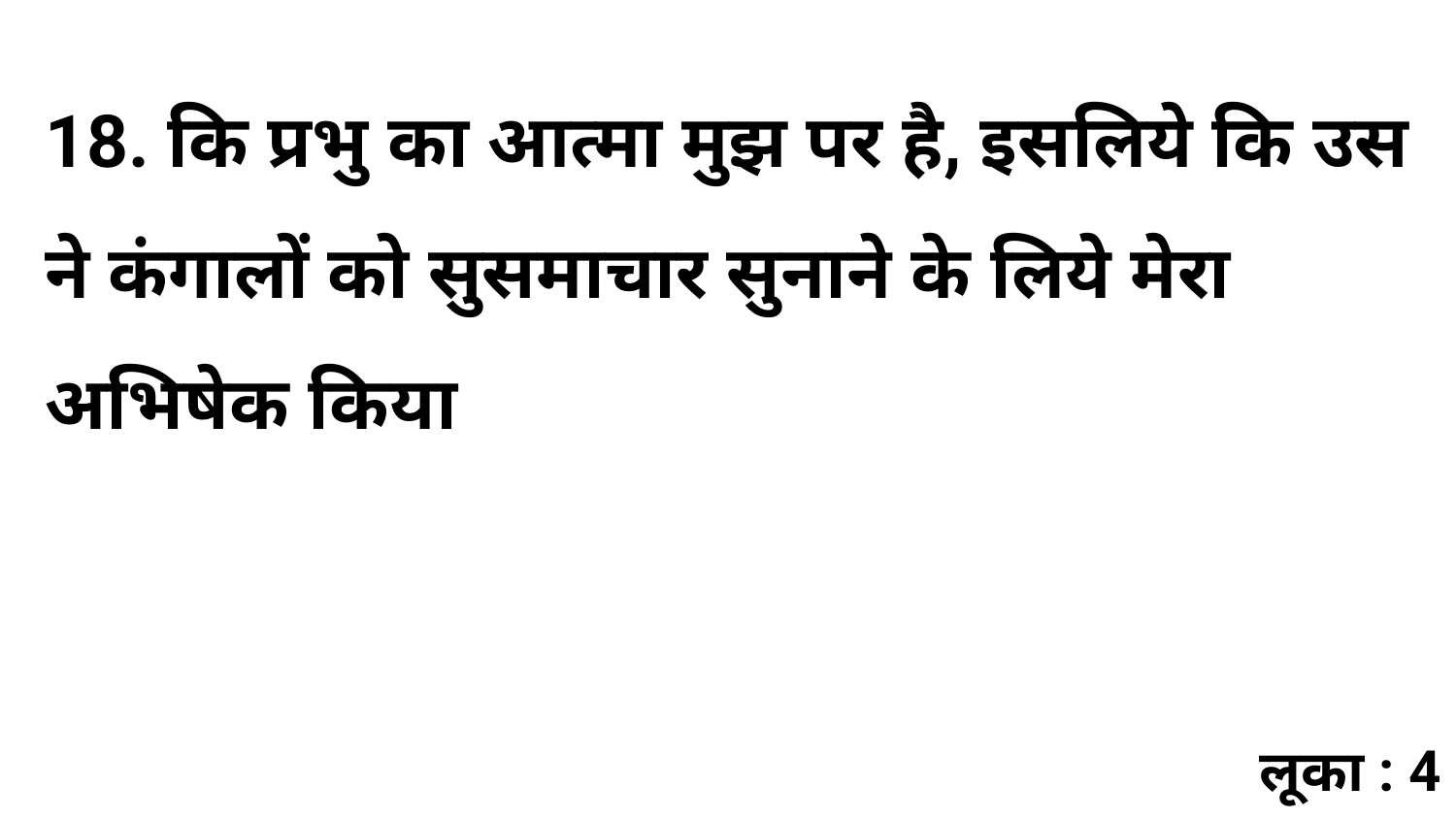

18. कि प्रभु का आत्मा मुझ पर है, इसलिये कि उस ने कंगालों को सुसमाचार सुनाने के लिये मेरा अभिषेक किया
लूका : 4